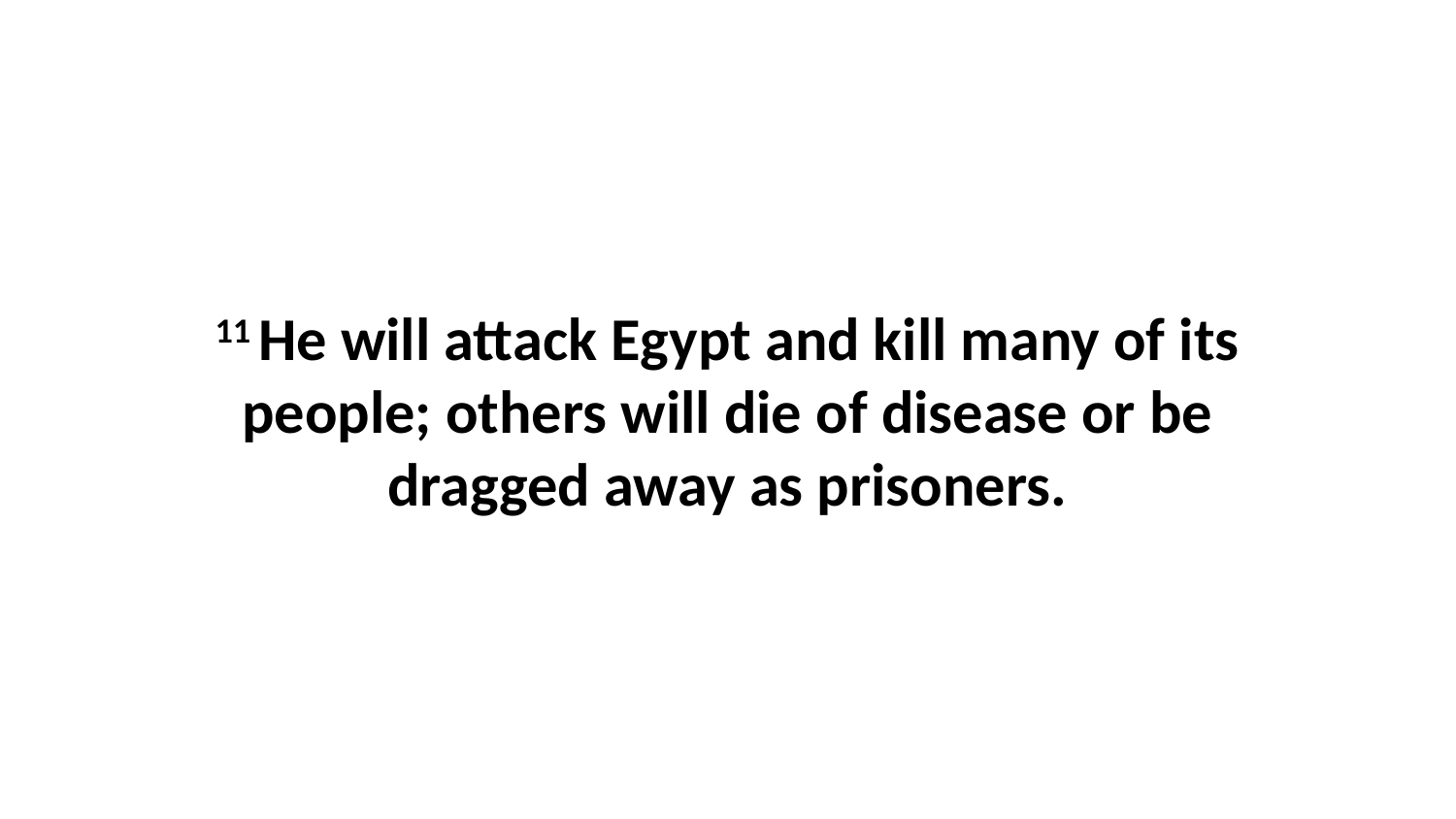

11 He will attack Egypt and kill many of its people; others will die of disease or be dragged away as prisoners.